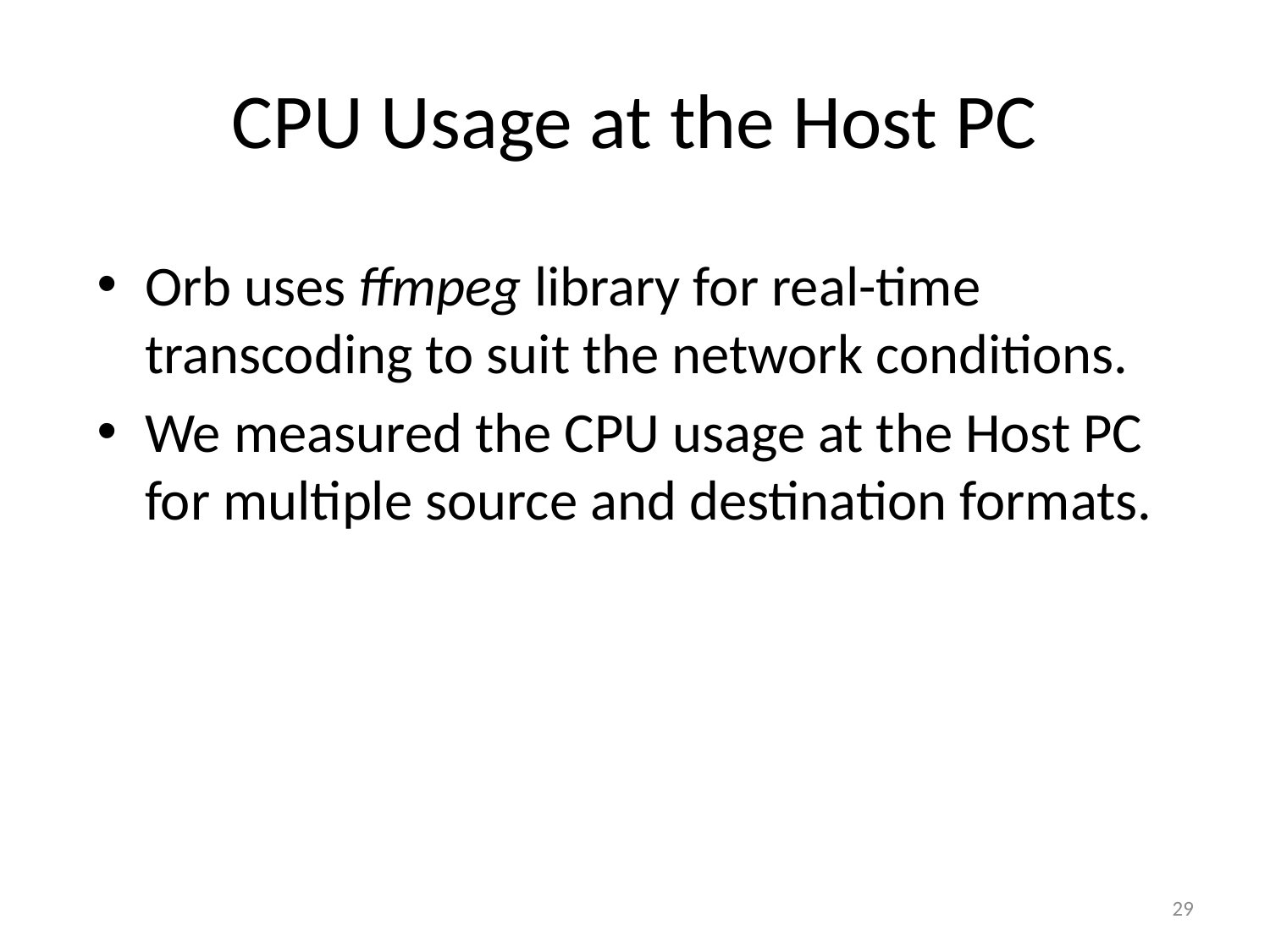

# CPU Usage at the Host PC

Orb uses ffmpeg library for real-time transcoding to suit the network conditions.
We measured the CPU usage at the Host PC for multiple source and destination formats.
29